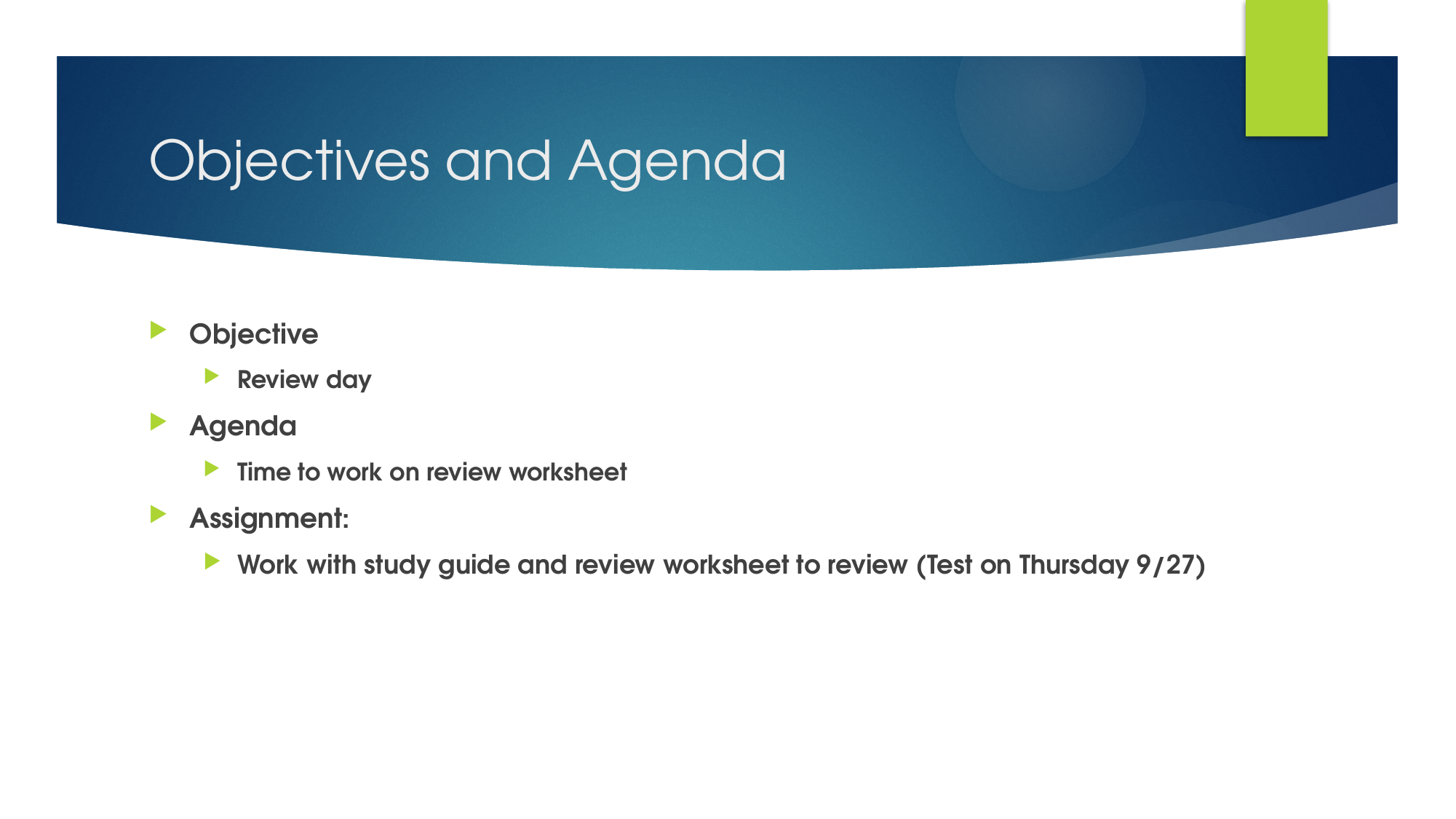

# Objectives and Agenda
Objective
Review day
Agenda
Time to work on review worksheet
Assignment:
Work with study guide and review worksheet to review (Test on Thursday 9/27)